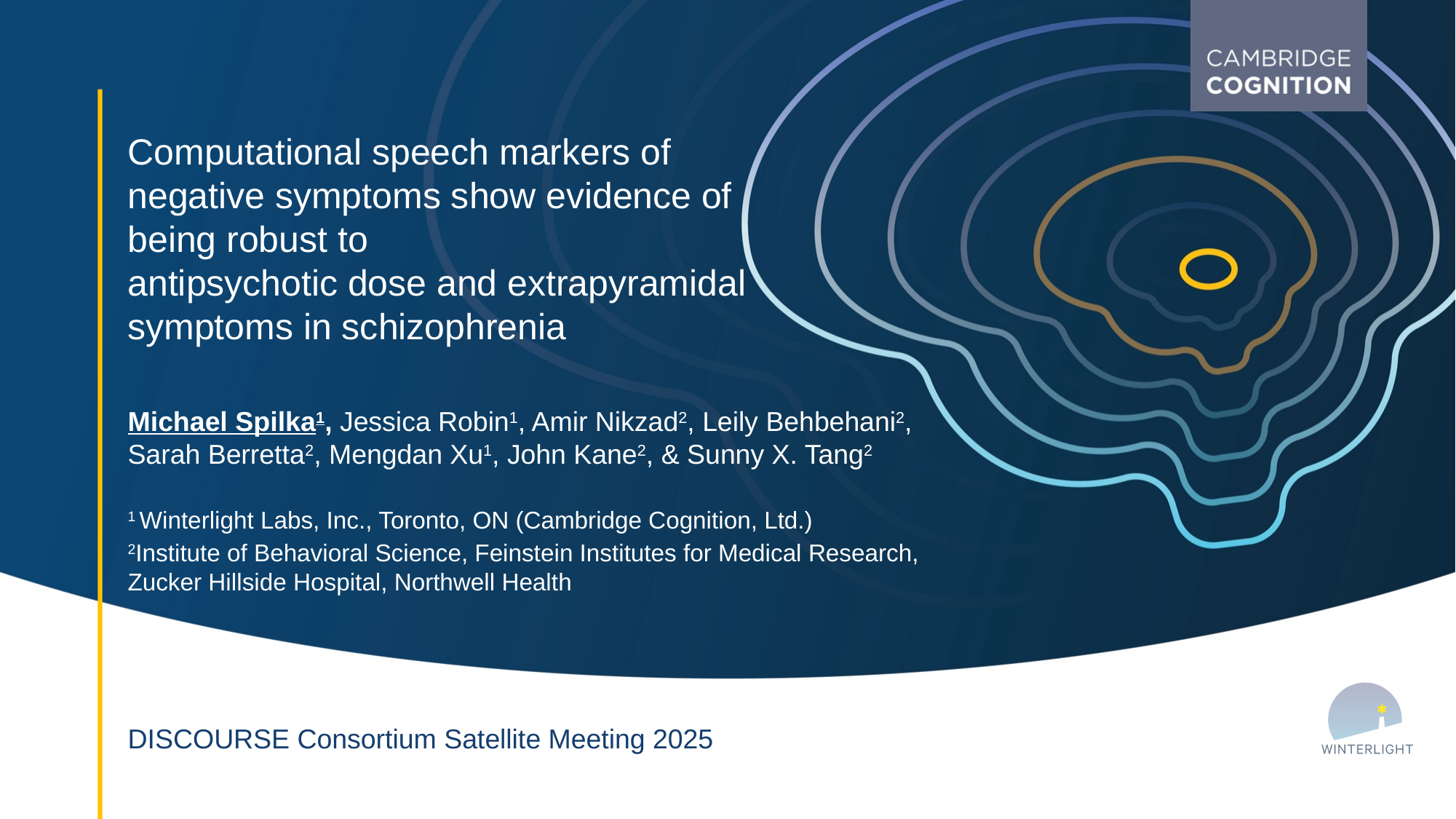

# Computational speech markers of negative symptoms show evidence of being robust to antipsychotic dose and extrapyramidal symptoms in schizophrenia
Michael Spilka1, Jessica Robin1, Amir Nikzad2, Leily Behbehani2, Sarah Berretta2, Mengdan Xu1, John Kane2, & Sunny X. Tang2

1 Winterlight Labs, Inc., Toronto, ON (Cambridge Cognition, Ltd.)
2Institute of Behavioral Science, Feinstein Institutes for Medical Research, Zucker Hillside Hospital, Northwell Health
DISCOURSE Consortium Satellite Meeting 2025